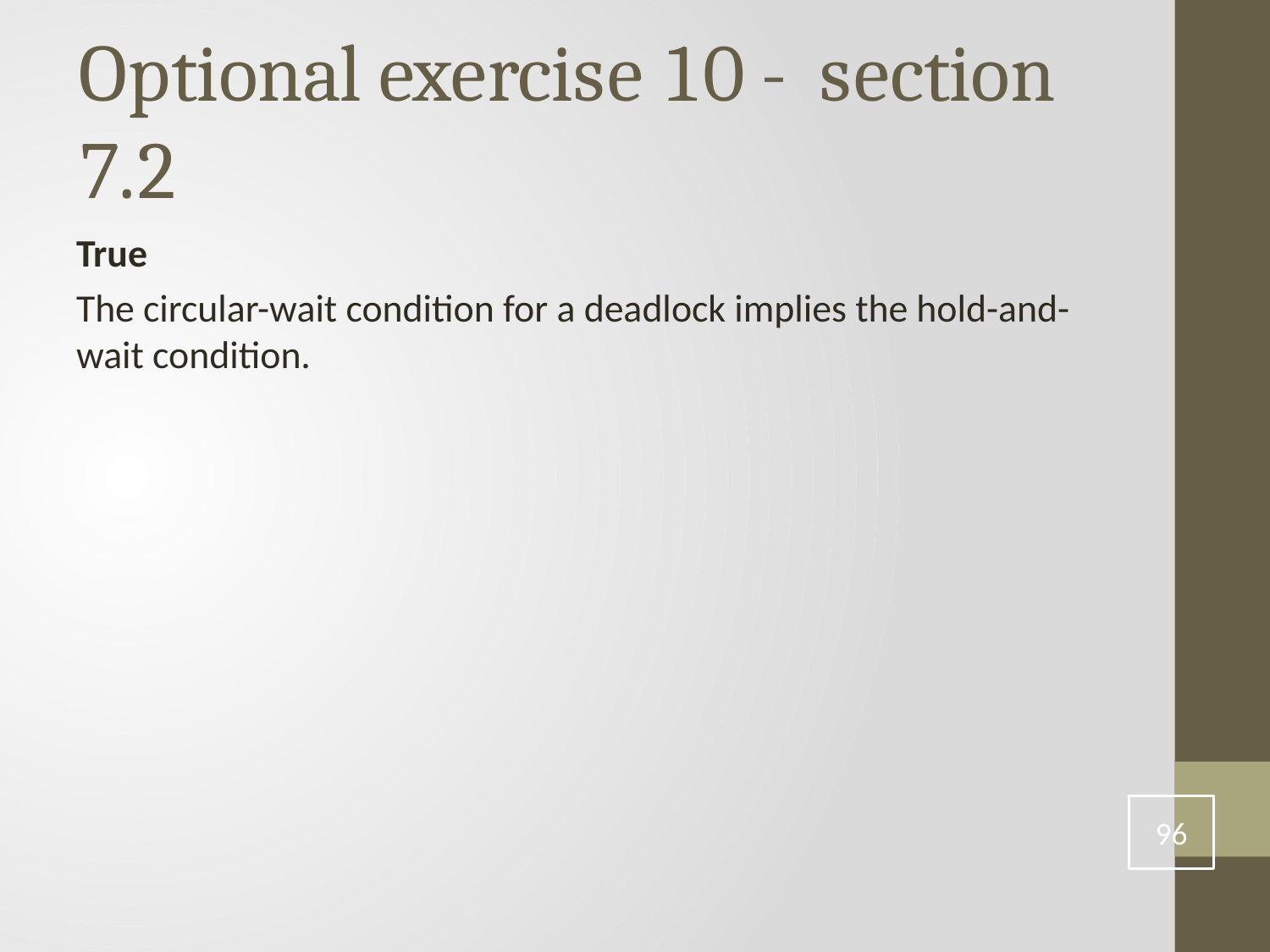

# Optional exercise 10 -  section 7.2
True
The circular-wait condition for a deadlock implies the hold-and-wait condition.

96